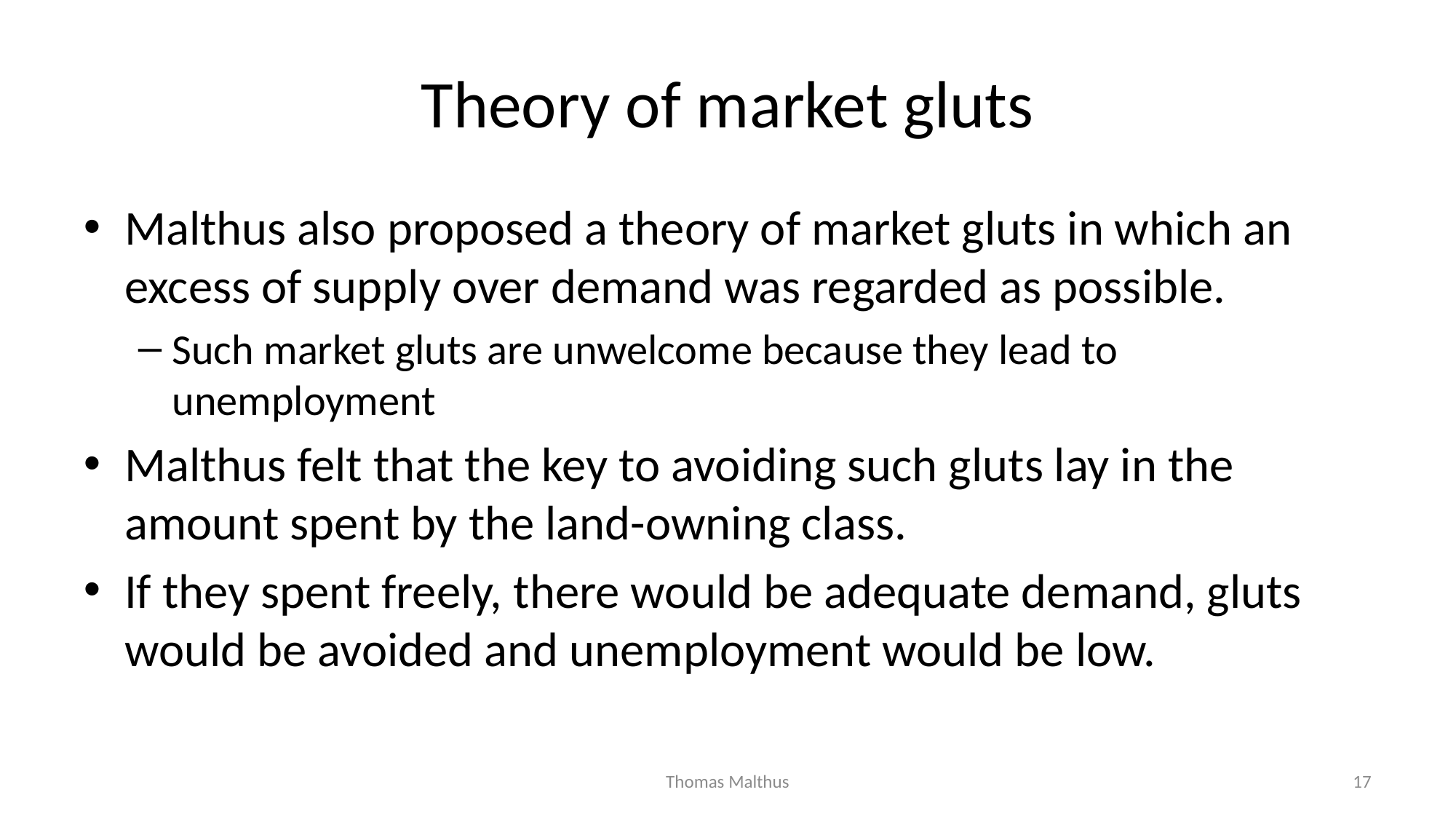

# Theory of market gluts
Malthus also proposed a theory of market gluts in which an excess of supply over demand was regarded as possible.
Such market gluts are unwelcome because they lead to unemployment
Malthus felt that the key to avoiding such gluts lay in the amount spent by the land-owning class.
If they spent freely, there would be adequate demand, gluts would be avoided and unemployment would be low.
Thomas Malthus
17